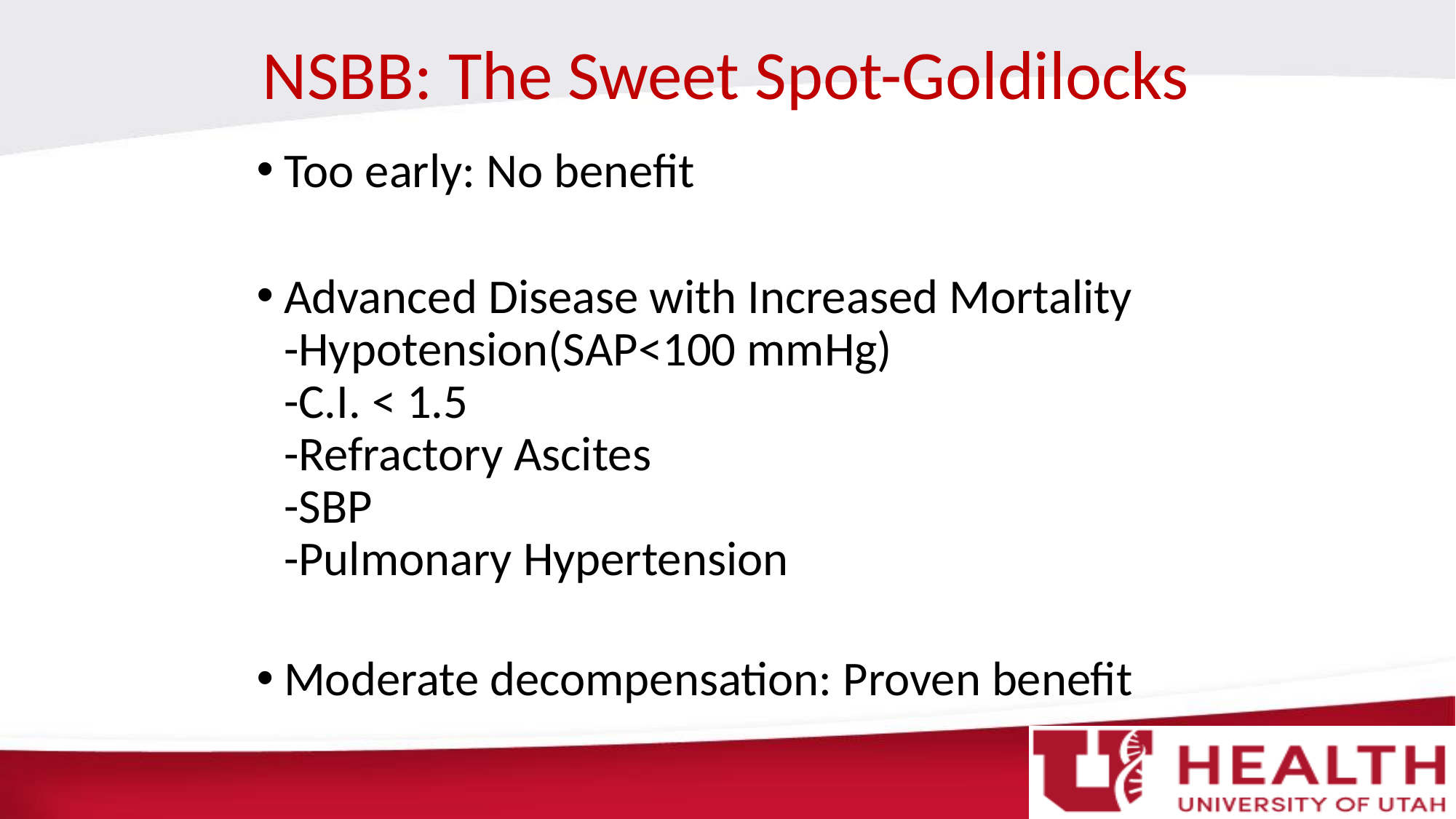

# NSBB: The Sweet Spot-Goldilocks
Too early: No benefit
Advanced Disease with Increased Mortality
-Hypotension(SAP<100 mmHg)
-C.I. < 1.5
-Refractory Ascites
-SBP
-Pulmonary Hypertension
Moderate decompensation: Proven benefit